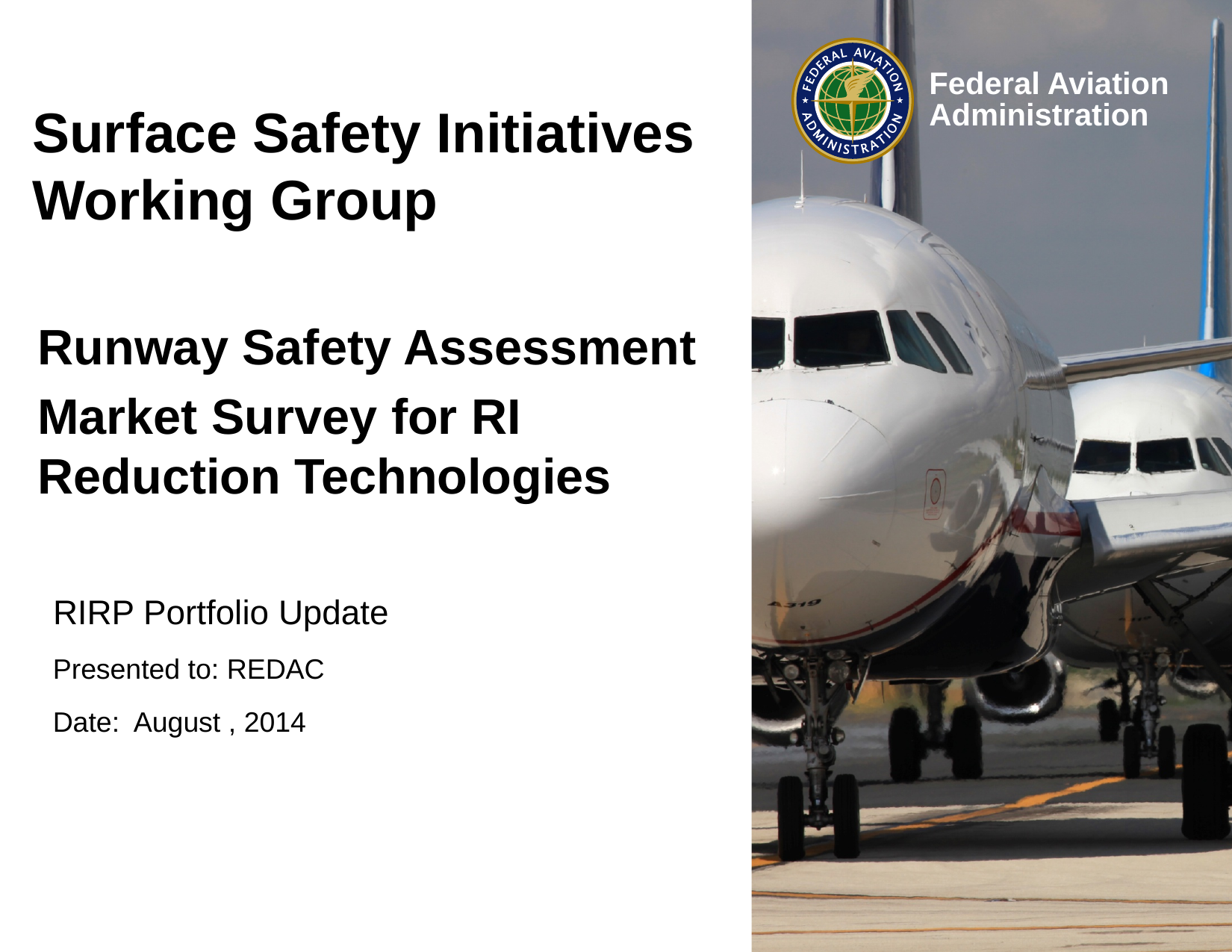

# Surface Safety Initiatives Working Group
Runway Safety Assessment
Market Survey for RI Reduction Technologies
RIRP Portfolio Update

Presented to: REDAC

Date:  August , 2014